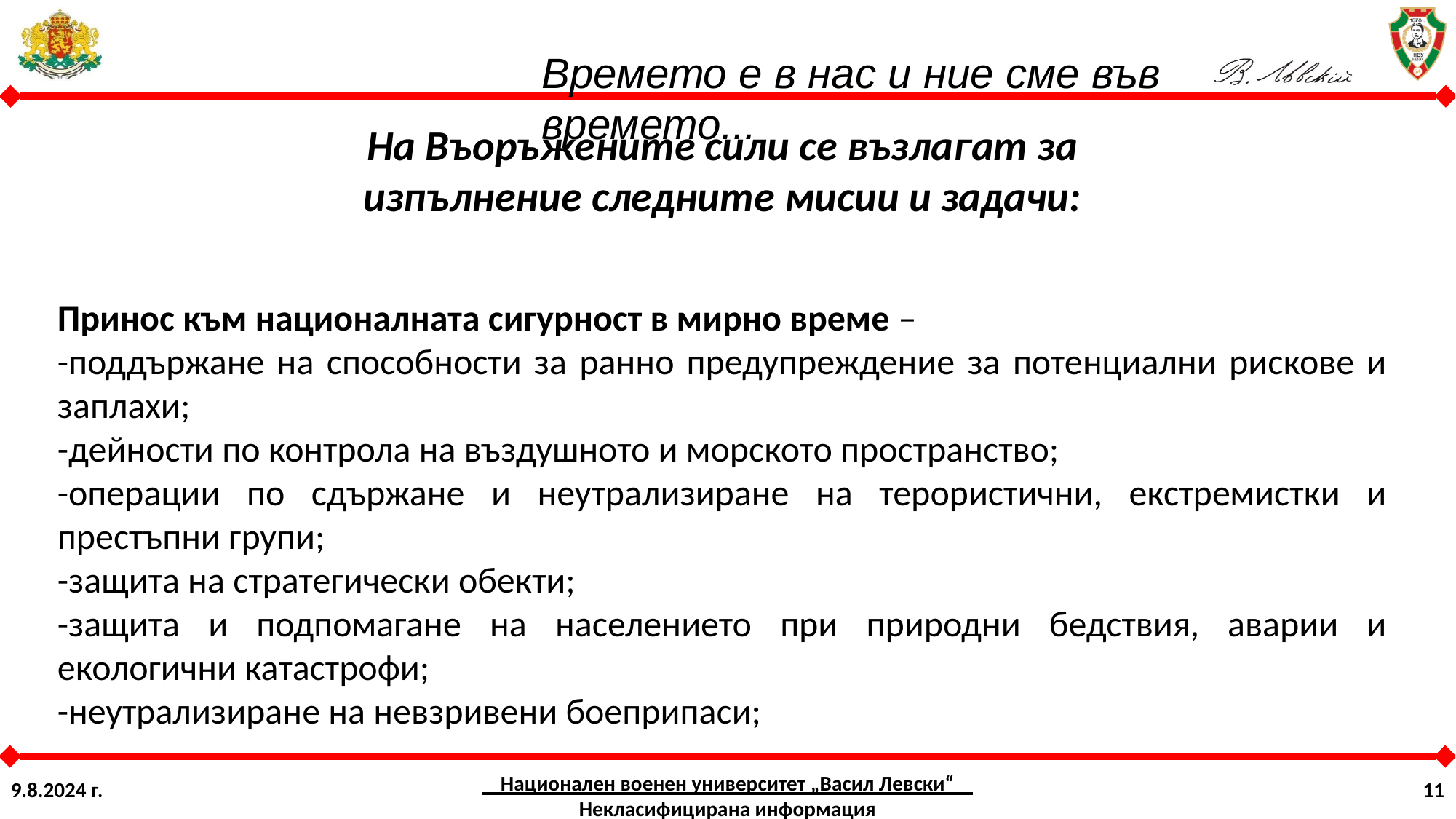

На Въоръжените сили се възлагат за изпълнение следните мисии и задачи:
Принос към националната сигурност в мирно време –
-поддържане на способности за ранно предупреждение за потенциални рискове и заплахи;
-дейности по контрола на въздушното и морското пространство;
-операции по сдържане и неутрализиране на терористични, екстремистки и престъпни групи;
-защита на стратегически обекти;
-защита и подпомагане на населението при природни бедствия, аварии и екологични катастрофи;
-неутрализиране на невзривени боеприпаси;

Национален военен университет „Васил Левски“ Некласифицирана информация
9.8.2024 г.
11